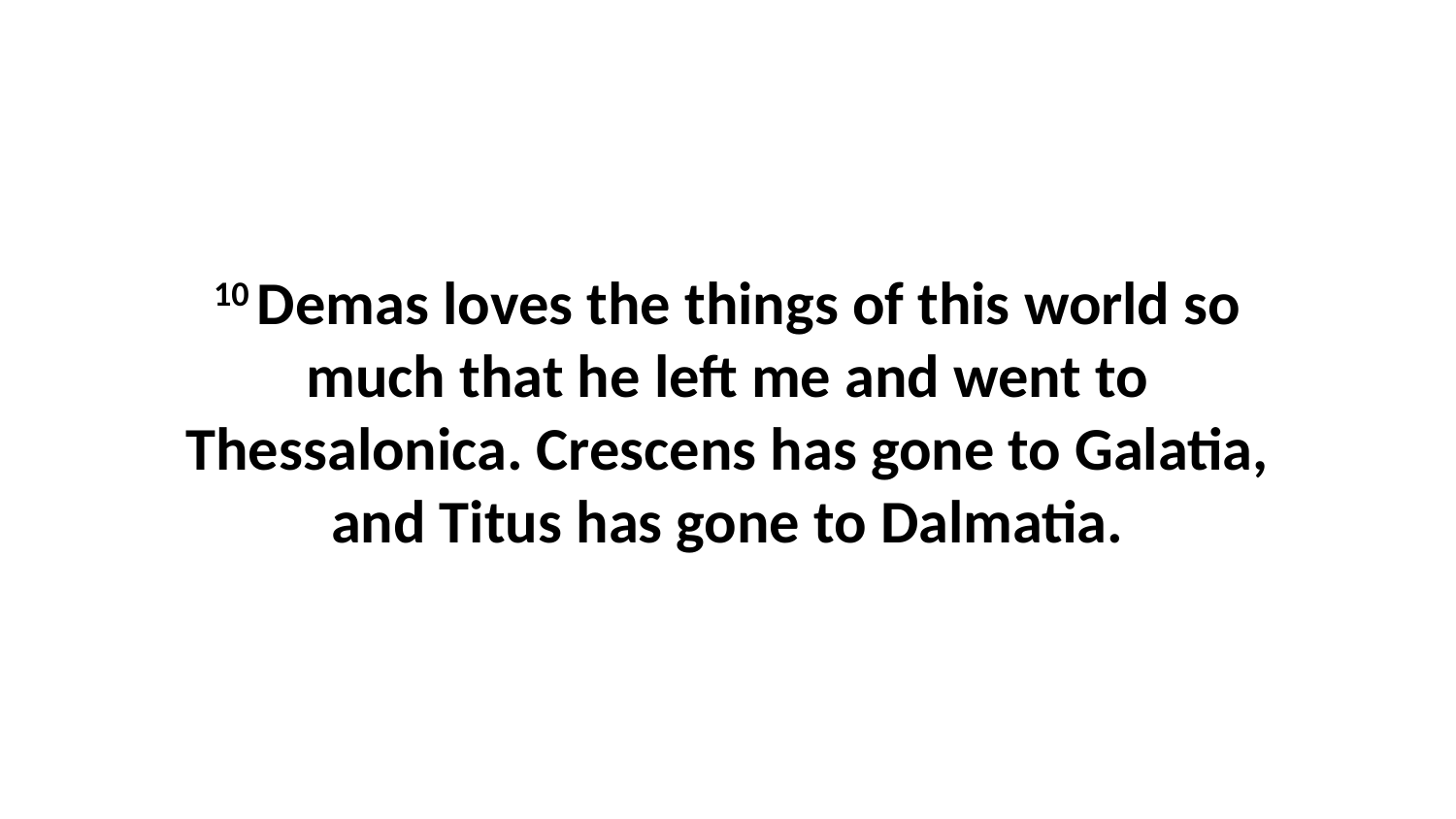

10 Demas loves the things of this world so much that he left me and went to Thessalonica. Crescens has gone to Galatia, and Titus has gone to Dalmatia.